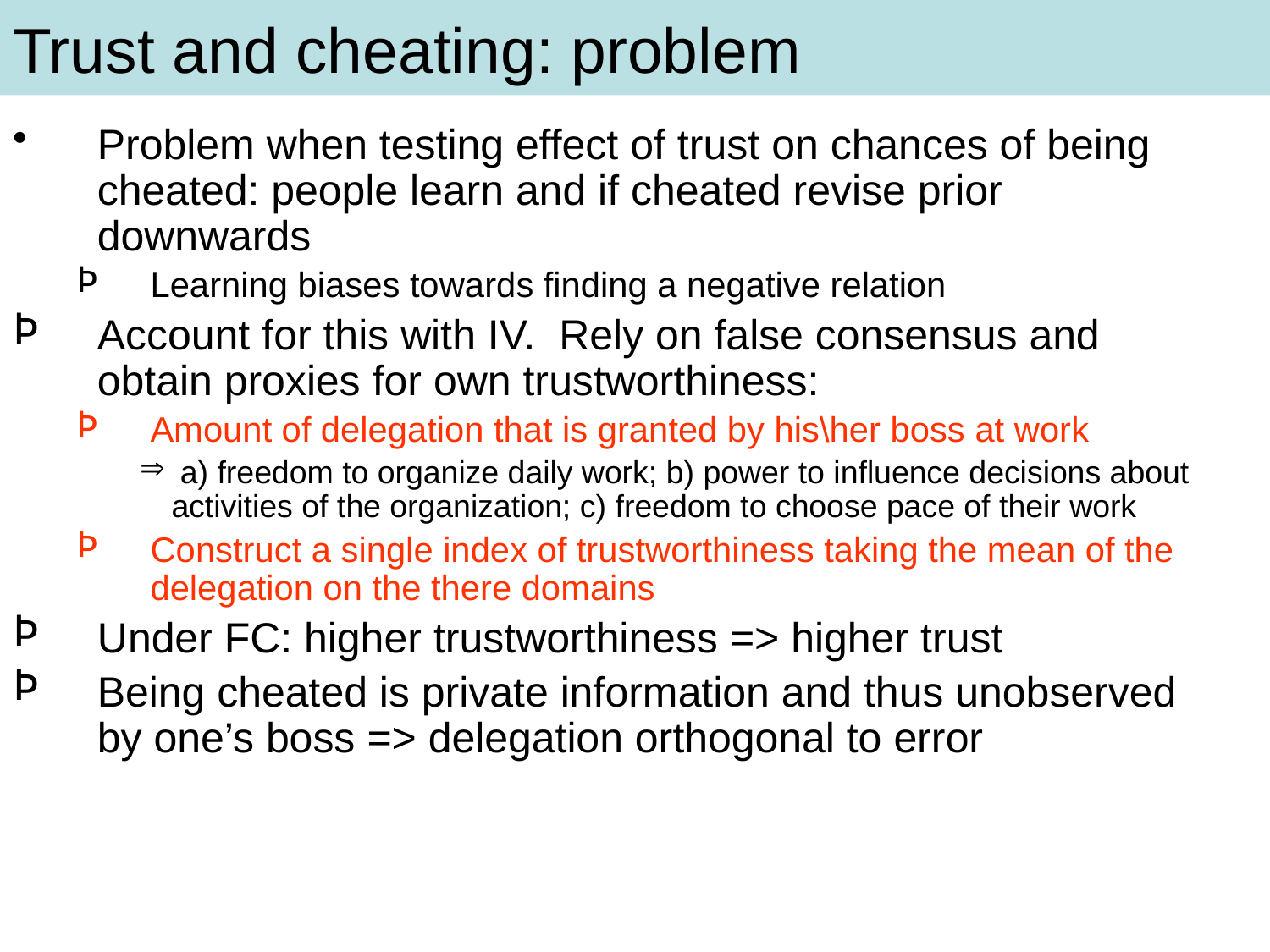

# Trust and cheating: problem
Problem when testing effect of trust on chances of being cheated: people learn and if cheated revise prior downwards
Learning biases towards finding a negative relation
Account for this with IV.  Rely on false consensus and obtain proxies for own trustworthiness:
Amount of delegation that is granted by his\her boss at work
 a) freedom to organize daily work; b) power to influence decisions about activities of the organization; c) freedom to choose pace of their work
Construct a single index of trustworthiness taking the mean of the delegation on the there domains
Under FC: higher trustworthiness => higher trust
Being cheated is private information and thus unobserved by one’s boss => delegation orthogonal to error